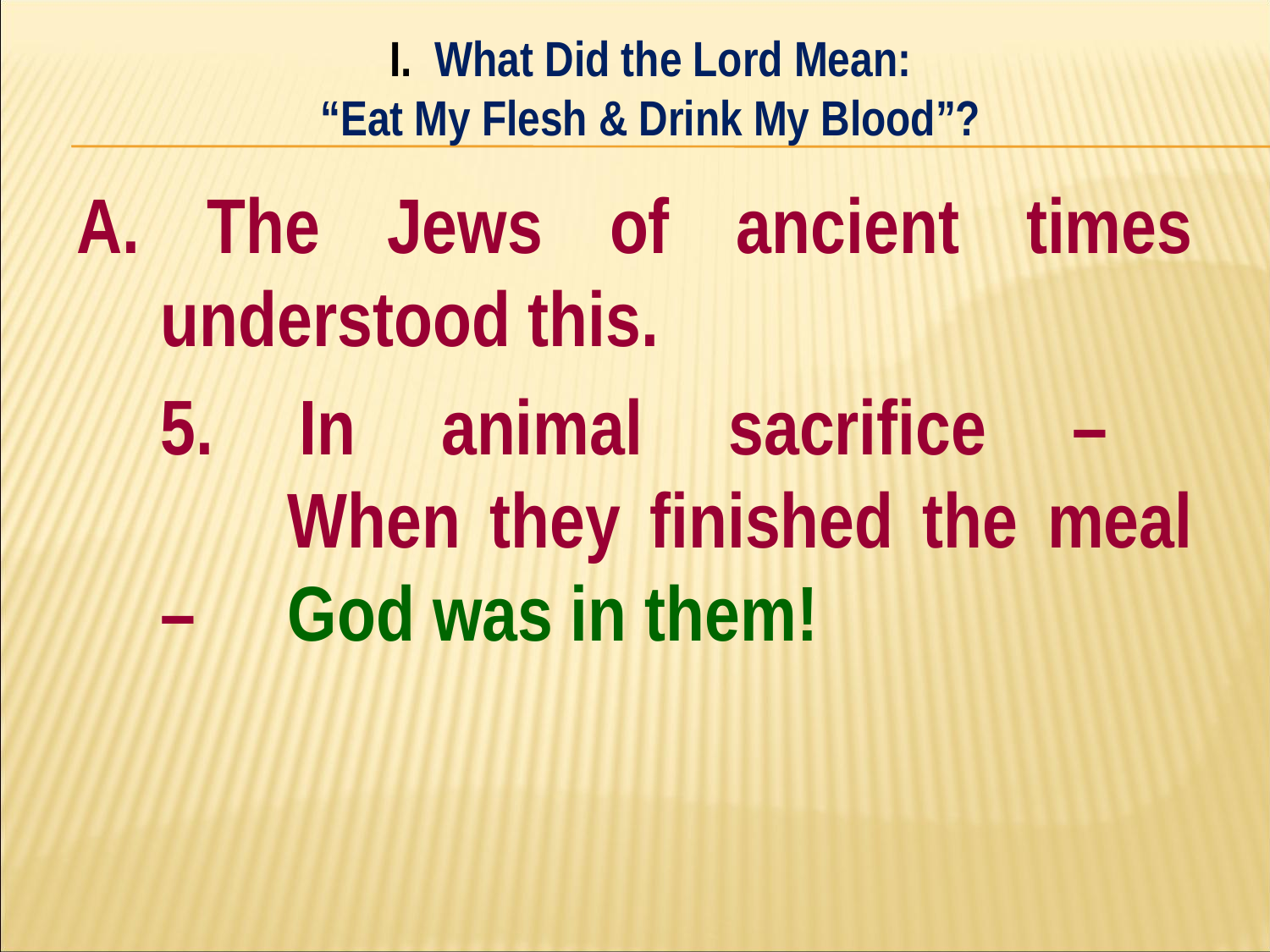

I.  What Did the Lord Mean:
“Eat My Flesh & Drink My Blood”?
#
A. The Jews of ancient times understood this.
	5. In animal sacrifice –
	When they finished the meal – 	God was in them!